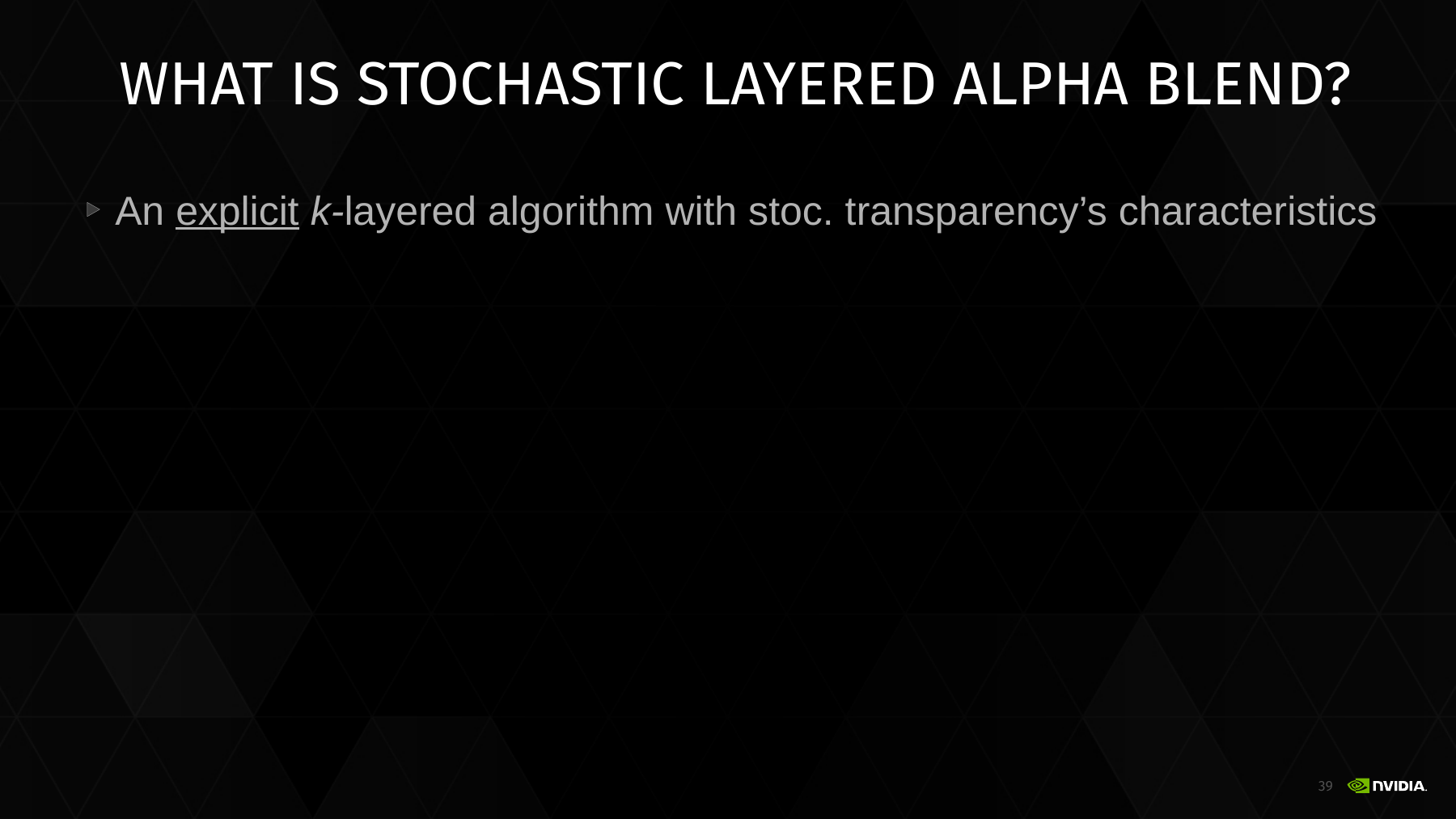

# What Is STOCHASTIC LAYERED ALPHA BLEND?
An explicit k-layered algorithm with stoc. transparency’s characteristics